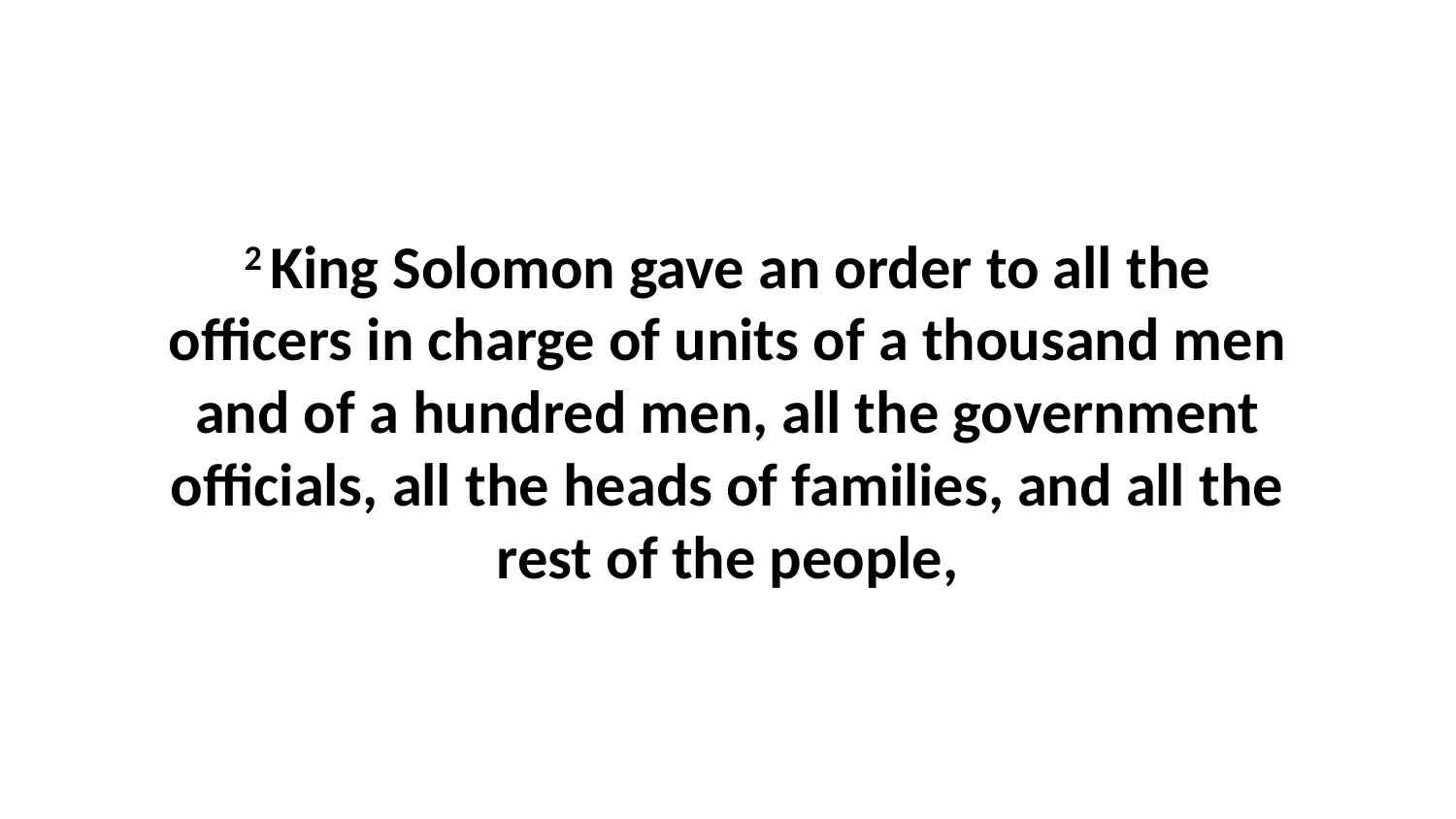

2 King Solomon gave an order to all the officers in charge of units of a thousand men and of a hundred men, all the government officials, all the heads of families, and all the rest of the people,